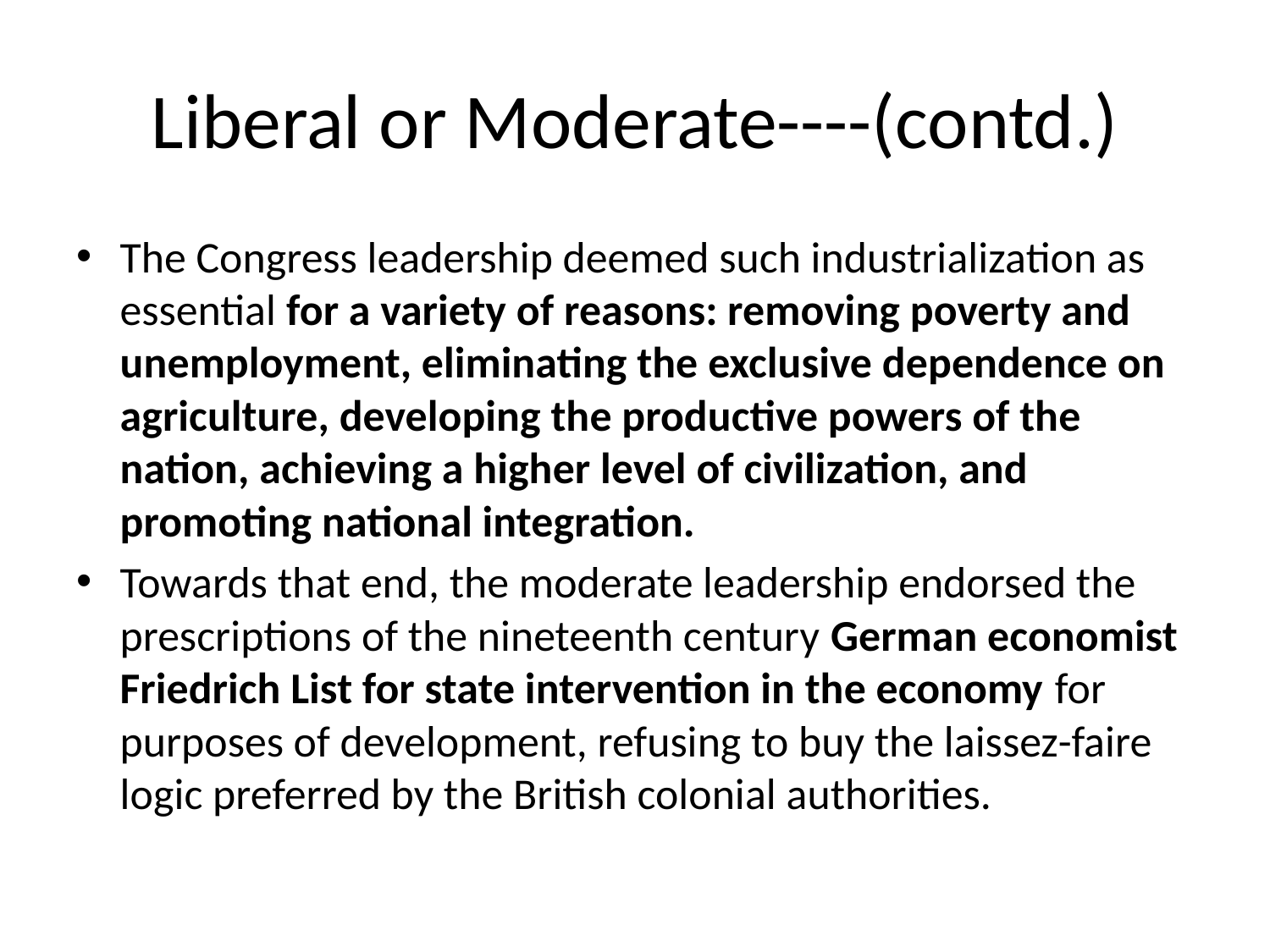

# Liberal or Moderate----(contd.)
The Congress leadership deemed such industrialization as essential for a variety of reasons: removing poverty and unemployment, eliminating the exclusive dependence on agriculture, developing the productive powers of the nation, achieving a higher level of civilization, and promoting national integration.
Towards that end, the moderate leadership endorsed the prescriptions of the nineteenth century German economist Friedrich List for state intervention in the economy for purposes of development, refusing to buy the laissez-faire logic preferred by the British colonial authorities.